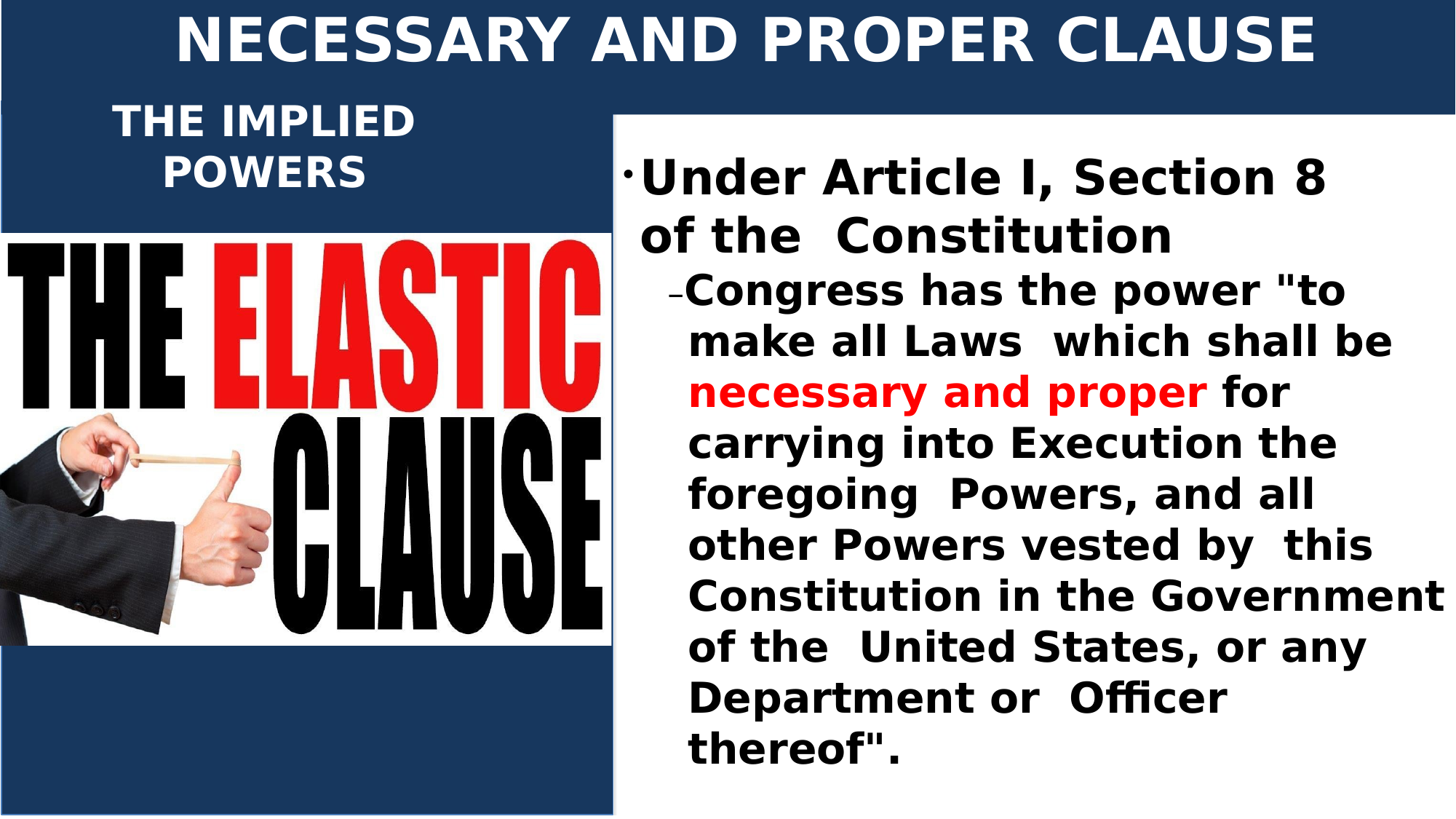

# NECESSARY AND PROPER CLAUSE
THE IMPLIED POWERS
Under Article I, Section 8 of the  Constitution
–Congress has the power "to make all Laws  which shall be necessary and proper for  carrying into Execution the foregoing  Powers, and all other Powers vested by  this Constitution in the Government of the  United States, or any Department or  Officer thereof".